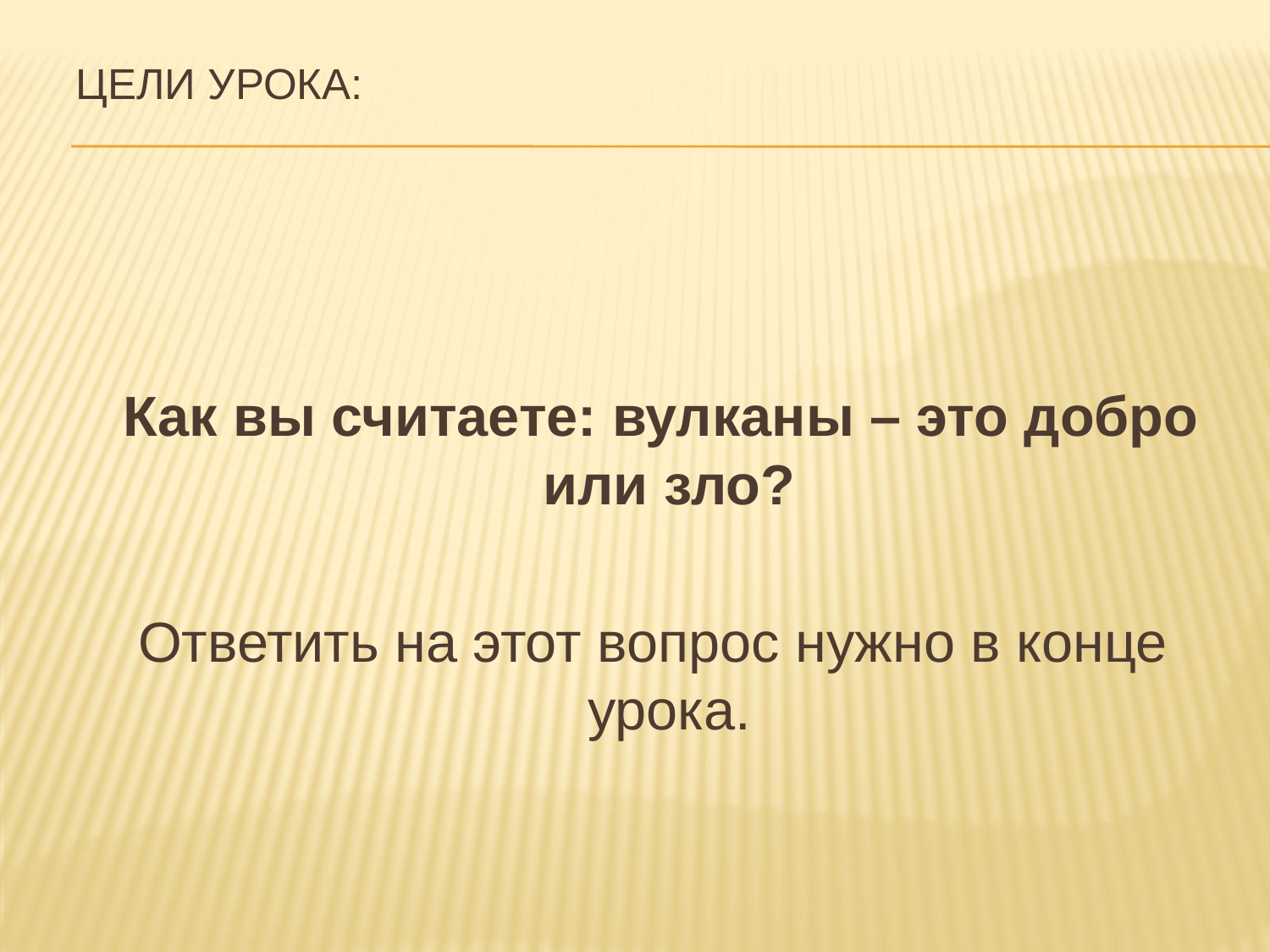

# Цели урока:

  Как вы считаете: вулканы – это добро или зло?

 Ответить на этот вопрос нужно в конце урока.